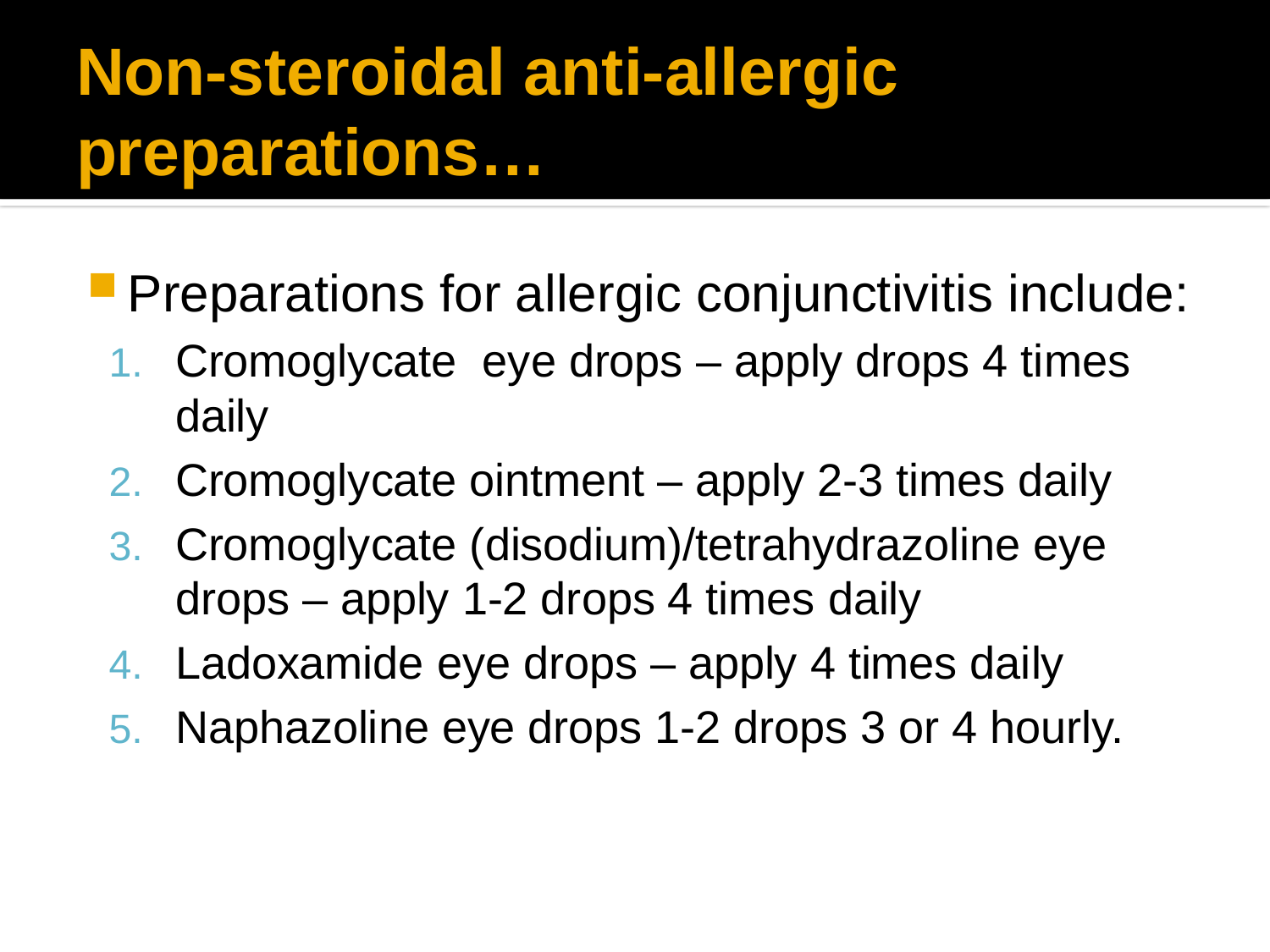

# Non-steroidal anti-allergic preparations…
Preparations for allergic conjunctivitis include:
Cromoglycate  eye drops – apply drops 4 times daily
Cromoglycate ointment – apply 2-3 times daily
Cromoglycate (disodium)/tetrahydrazoline eye drops – apply 1-2 drops 4 times daily
Ladoxamide eye drops – apply 4 times daily
Naphazoline eye drops 1-2 drops 3 or 4 hourly.